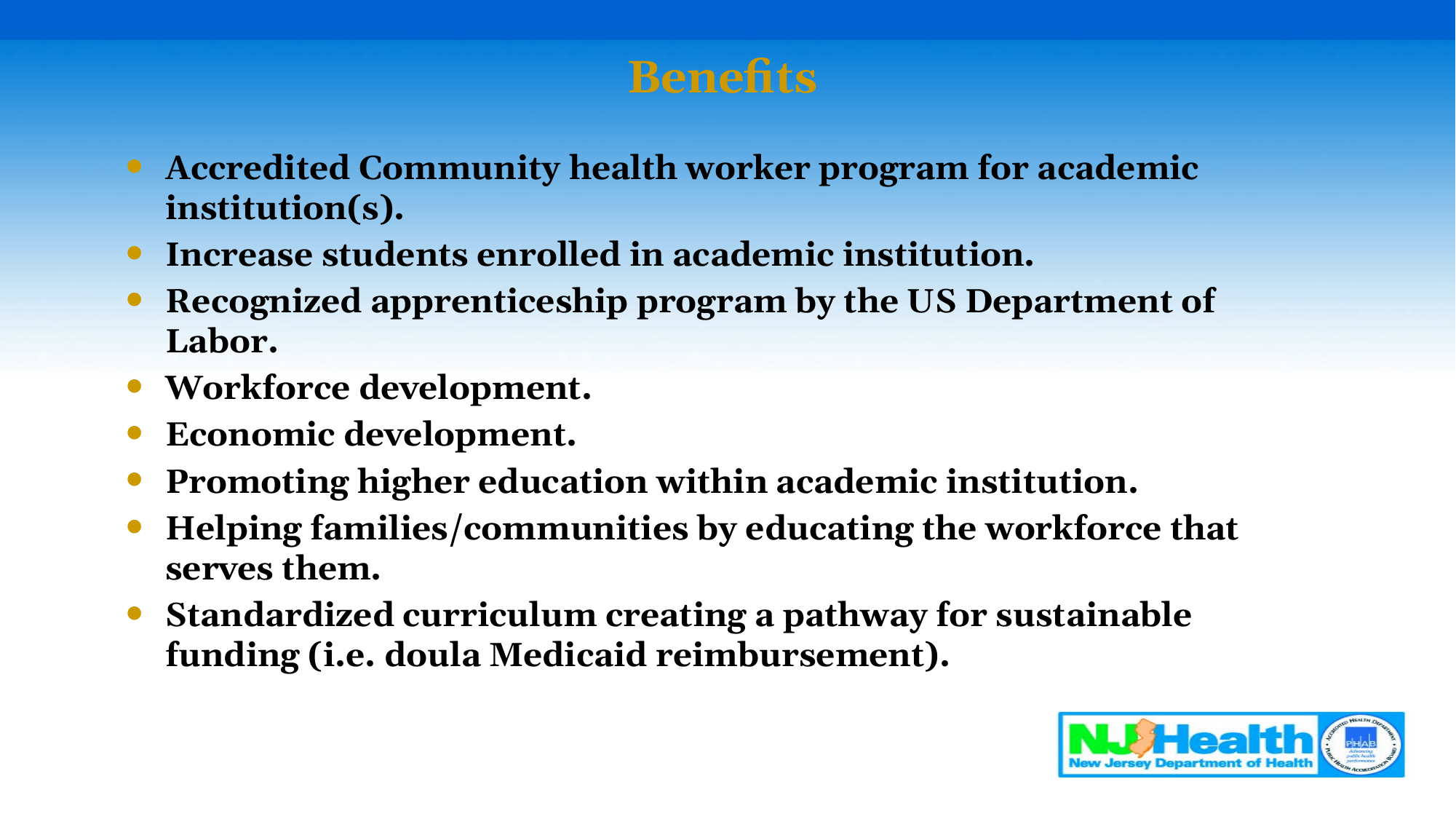

# Benefits
Accredited Community health worker program for academic institution(s).
Increase students enrolled in academic institution.
Recognized apprenticeship program by the US Department of Labor.
Workforce development.
Economic development.
Promoting higher education within academic institution.
Helping families/communities by educating the workforce that serves them.
Standardized curriculum creating a pathway for sustainable funding (i.e. doula Medicaid reimbursement).